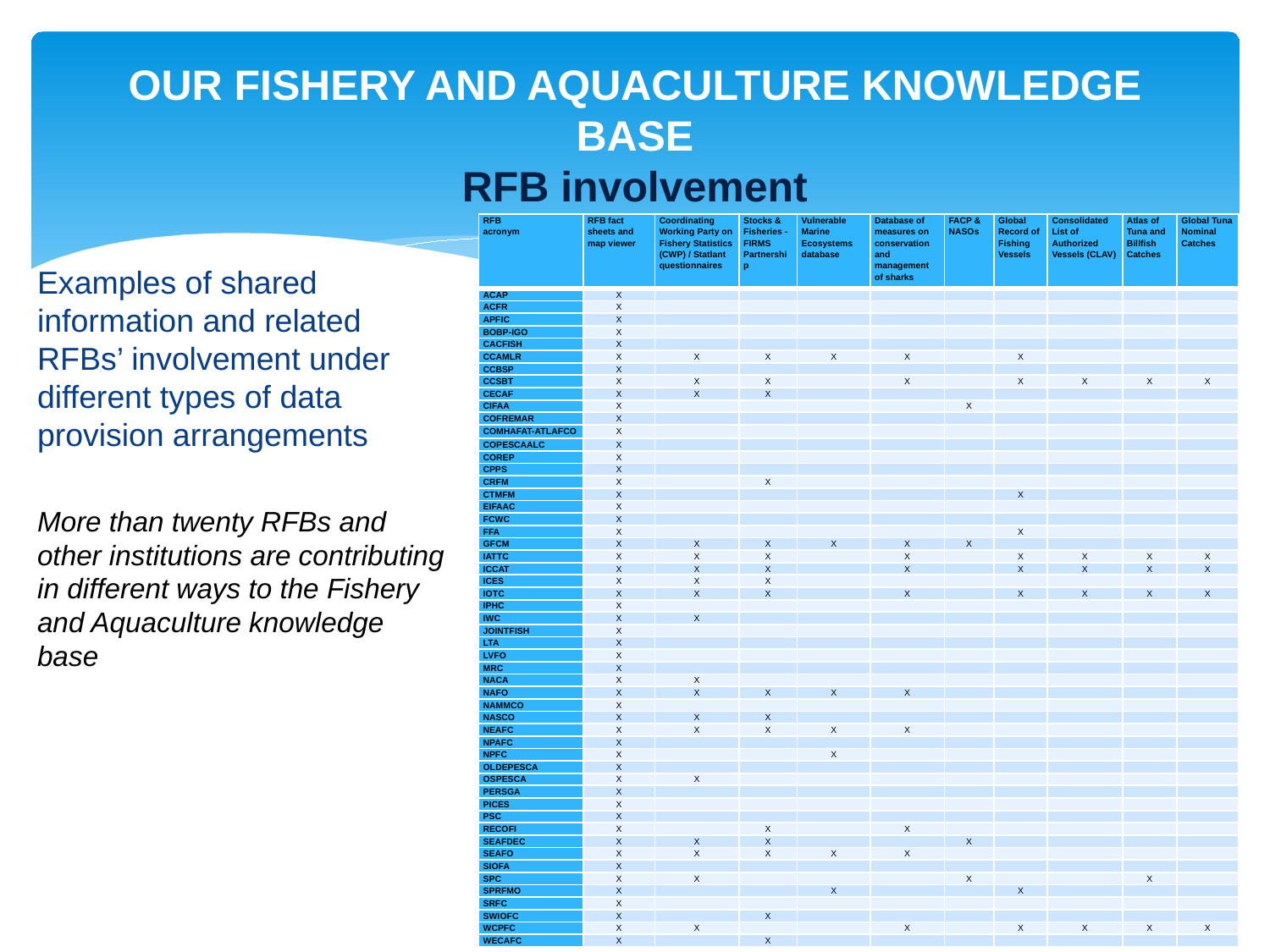

# OUR FISHERY AND AQUACULTURE KNOWLEDGE BASE RFB involvement
| RFB acronym | RFB fact sheets and map viewer | Coordinating Working Party on Fishery Statistics (CWP) / Statlant questionnaires | Stocks & Fisheries - FIRMS Partnership | Vulnerable Marine Ecosystems database | Database of measures on conservation and management of sharks | FACP & NASOs | Global Record of Fishing Vessels | Consolidated List of Authorized Vessels (CLAV) | Atlas of Tuna and Billfish Catches | Global Tuna Nominal Catches |
| --- | --- | --- | --- | --- | --- | --- | --- | --- | --- | --- |
| ACAP | X |  |  |  |  |  |  |  |  |  |
| ACFR | X |  |  |  |  |  |  |  |  |  |
| APFIC | X |  |  |  |  |  |  |  |  |  |
| BOBP-IGO | X |  |  |  |  |  |  |  |  |  |
| CACFISH | X |  |  |  |  |  |  |  |  |  |
| CCAMLR | X | X | X | X | X |  | X |  |  |  |
| CCBSP | X |  |  |  |  |  |  |  |  |  |
| CCSBT | X | X | X |  | X |  | X | X | X | X |
| CECAF | X | X | X |  |  |  |  |  |  |  |
| CIFAA | X |  |  |  |  | X |  |  |  |  |
| COFREMAR | X |  |  |  |  |  |  |  |  |  |
| COMHAFAT-ATLAFCO | X |  |  |  |  |  |  |  |  |  |
| COPESCAALC | X |  |  |  |  |  |  |  |  |  |
| COREP | X |  |  |  |  |  |  |  |  |  |
| CPPS | X |  |  |  |  |  |  |  |  |  |
| CRFM | X |  | X |  |  |  |  |  |  |  |
| CTMFM | X |  |  |  |  |  | X |  |  |  |
| EIFAAC | X |  |  |  |  |  |  |  |  |  |
| FCWC | X |  |  |  |  |  |  |  |  |  |
| FFA | X |  |  |  |  |  | X |  |  |  |
| GFCM | X | X | X | X | X | X |  |  |  |  |
| IATTC | X | X | X |  | X |  | X | X | X | X |
| ICCAT | X | X | X |  | X |  | X | X | X | X |
| ICES | X | X | X |  |  |  |  |  |  |  |
| IOTC | X | X | X |  | X |  | X | X | X | X |
| IPHC | X |  |  |  |  |  |  |  |  |  |
| IWC | X | X |  |  |  |  |  |  |  |  |
| JOINTFISH | X |  |  |  |  |  |  |  |  |  |
| LTA | X |  |  |  |  |  |  |  |  |  |
| LVFO | X |  |  |  |  |  |  |  |  |  |
| MRC | X |  |  |  |  |  |  |  |  |  |
| NACA | X | X |  |  |  |  |  |  |  |  |
| NAFO | X | X | X | X | X |  |  |  |  |  |
| NAMMCO | X |  |  |  |  |  |  |  |  |  |
| NASCO | X | X | X |  |  |  |  |  |  |  |
| NEAFC | X | X | X | X | X |  |  |  |  |  |
| NPAFC | X |  |  |  |  |  |  |  |  |  |
| NPFC | X |  |  | X |  |  |  |  |  |  |
| OLDEPESCA | X |  |  |  |  |  |  |  |  |  |
| OSPESCA | X | X |  |  |  |  |  |  |  |  |
| PERSGA | X |  |  |  |  |  |  |  |  |  |
| PICES | X |  |  |  |  |  |  |  |  |  |
| PSC | X |  |  |  |  |  |  |  |  |  |
| RECOFI | X |  | X |  | X |  |  |  |  |  |
| SEAFDEC | X | X | X |  |  | X |  |  |  |  |
| SEAFO | X | X | X | X | X |  |  |  |  |  |
| SIOFA | X |  |  |  |  |  |  |  |  |  |
| SPC | X | X |  |  |  | X |  |  | X |  |
| SPRFMO | X |  |  | X |  |  | X |  |  |  |
| SRFC | X |  |  |  |  |  |  |  |  |  |
| SWIOFC | X |  | X |  |  |  |  |  |  |  |
| WCPFC | X | X |  |  | X |  | X | X | X | X |
| WECAFC | X |  | X |  |  |  |  |  |  |  |
Examples of shared information and related RFBs’ involvement under different types of data provision arrangements

More than twenty RFBs and other institutions are contributing in different ways to the Fishery and Aquaculture knowledge base